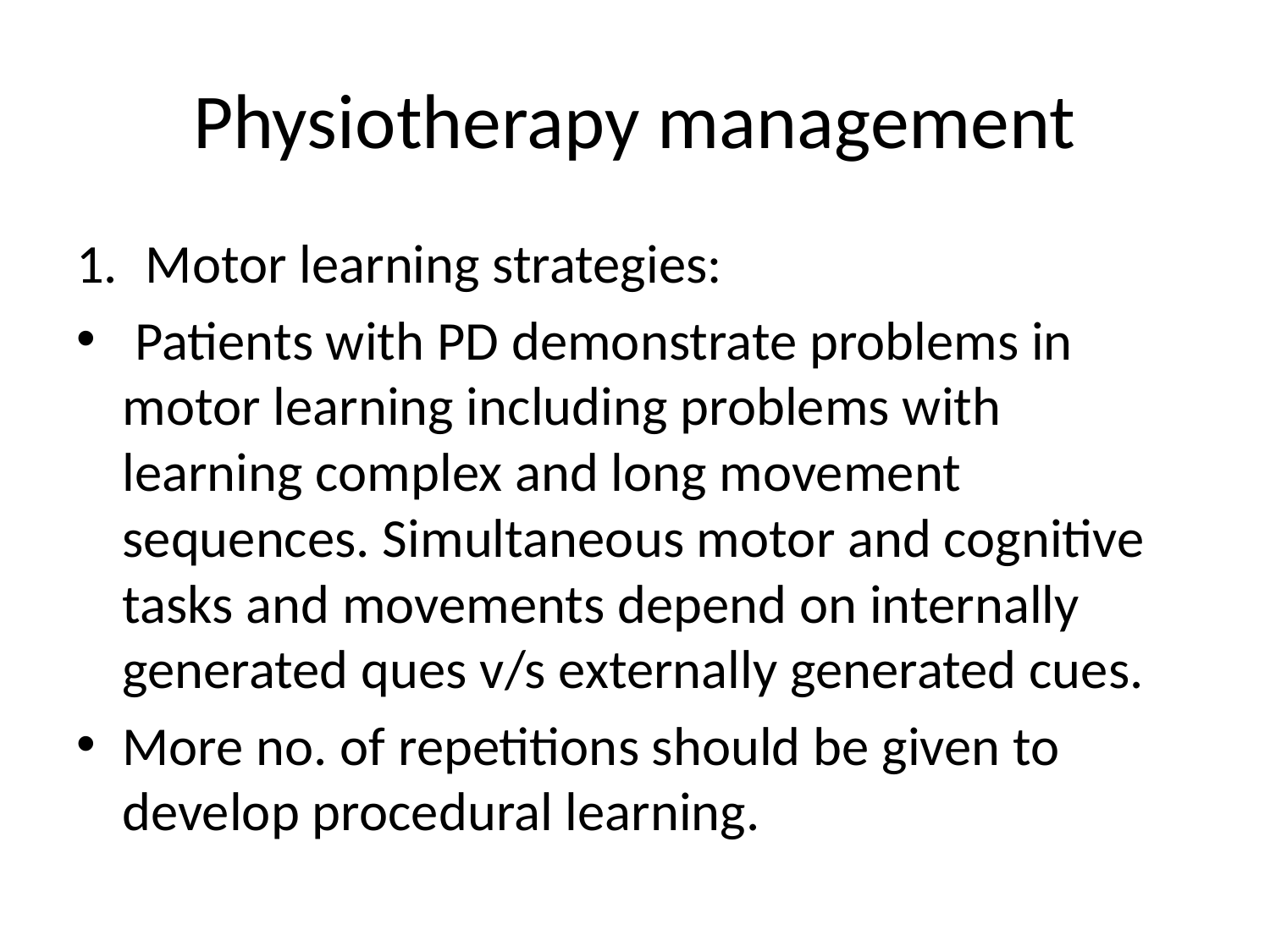

# Physiotherapy management
Motor learning strategies:
 Patients with PD demonstrate problems in   motor learning including problems with learning complex and long movement sequences. Simultaneous motor and cognitive tasks and movements depend on internally generated ques v/s externally generated cues.
More no. of repetitions should be given to develop procedural learning.